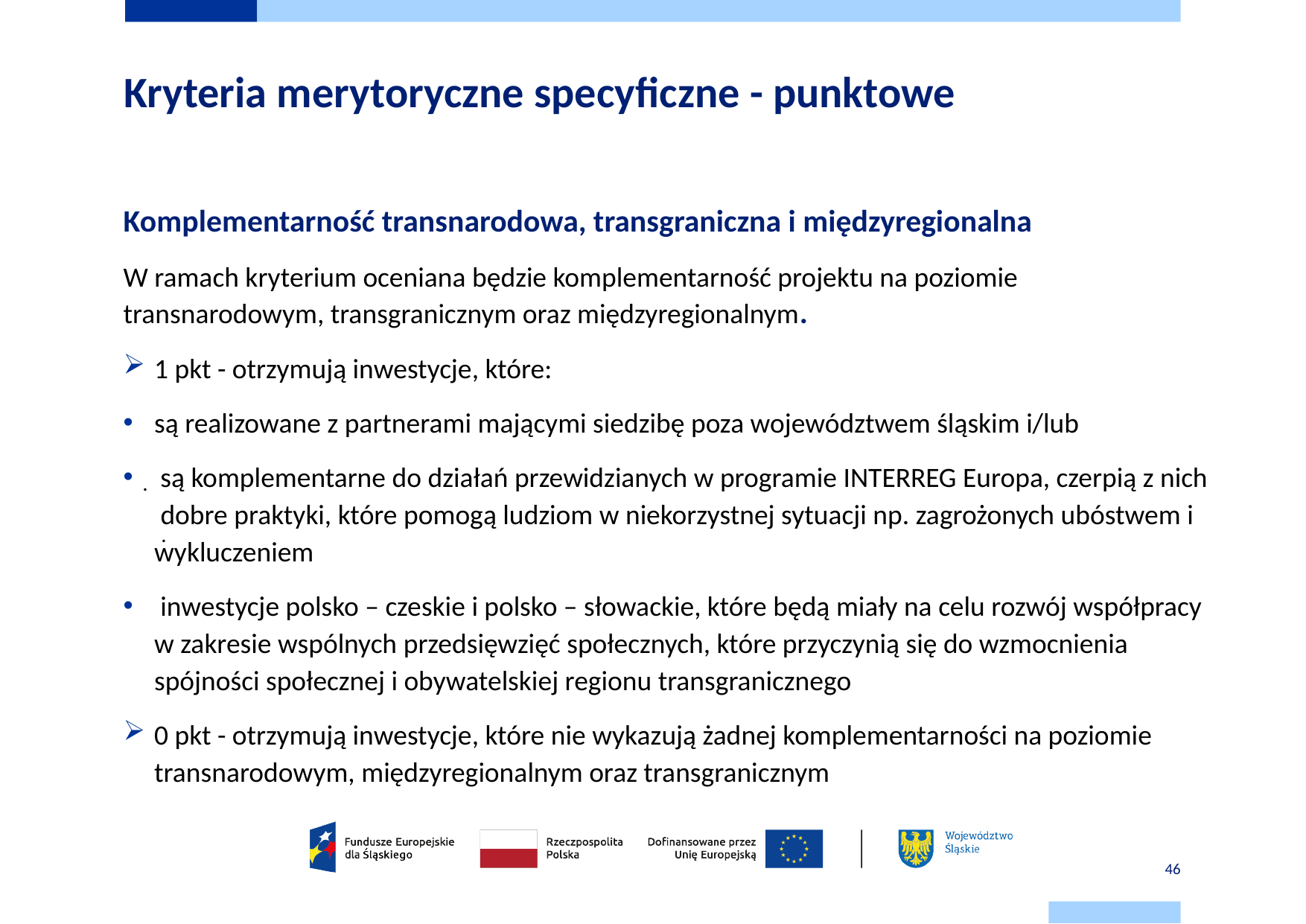

# Kryteria merytoryczne specyficzne - punktowe
.
Komplementarność transnarodowa, transgraniczna i międzyregionalna
W ramach kryterium oceniana będzie komplementarność projektu na poziomie transnarodowym, transgranicznym oraz międzyregionalnym.
1 pkt - otrzymują inwestycje, które:
są realizowane z partnerami mającymi siedzibę poza województwem śląskim i/lub
 są komplementarne do działań przewidzianych w programie INTERREG Europa, czerpią z nich  dobre praktyki, które pomogą ludziom w niekorzystnej sytuacji np. zagrożonych ubóstwem i wykluczeniem
 inwestycje polsko – czeskie i polsko – słowackie, które będą miały na celu rozwój współpracy w zakresie wspólnych przedsięwzięć społecznych, które przyczynią się do wzmocnienia spójności społecznej i obywatelskiej regionu transgranicznego
0 pkt - otrzymują inwestycje, które nie wykazują żadnej komplementarności na poziomie transnarodowym, międzyregionalnym oraz transgranicznym

.
46